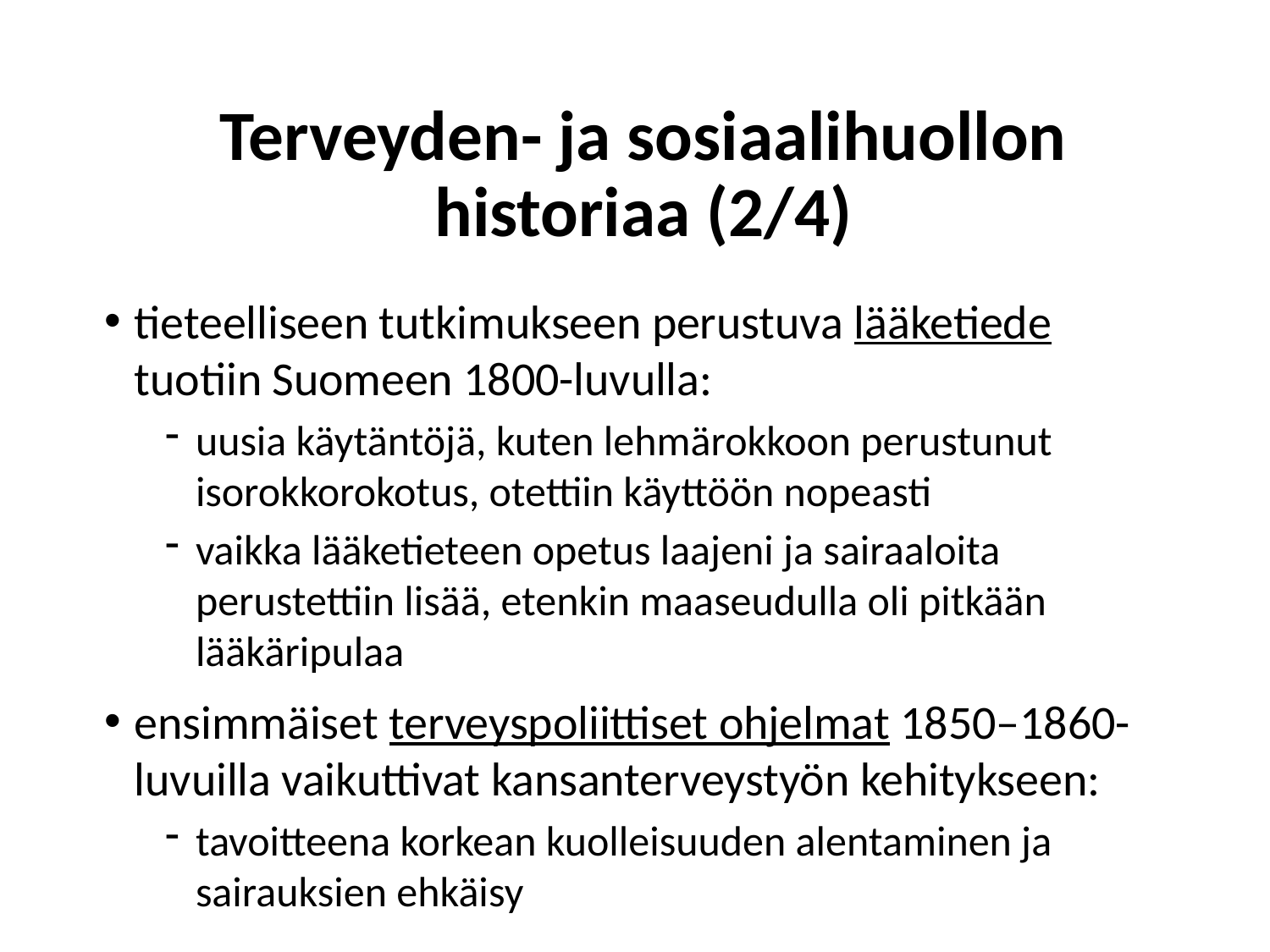

# Terveyden- ja sosiaalihuollon historiaa (2/4)
tieteelliseen tutkimukseen perustuva lääketiede tuotiin Suomeen 1800-luvulla:
uusia käytäntöjä, kuten lehmärokkoon perustunut isorokkorokotus, otettiin käyttöön nopeasti
vaikka lääketieteen opetus laajeni ja sairaaloita perustettiin lisää, etenkin maaseudulla oli pitkään lääkäripulaa
ensimmäiset terveyspoliittiset ohjelmat 1850–1860-luvuilla vaikuttivat kansanterveystyön kehitykseen:
tavoitteena korkean kuolleisuuden alentaminen ja sairauksien ehkäisy